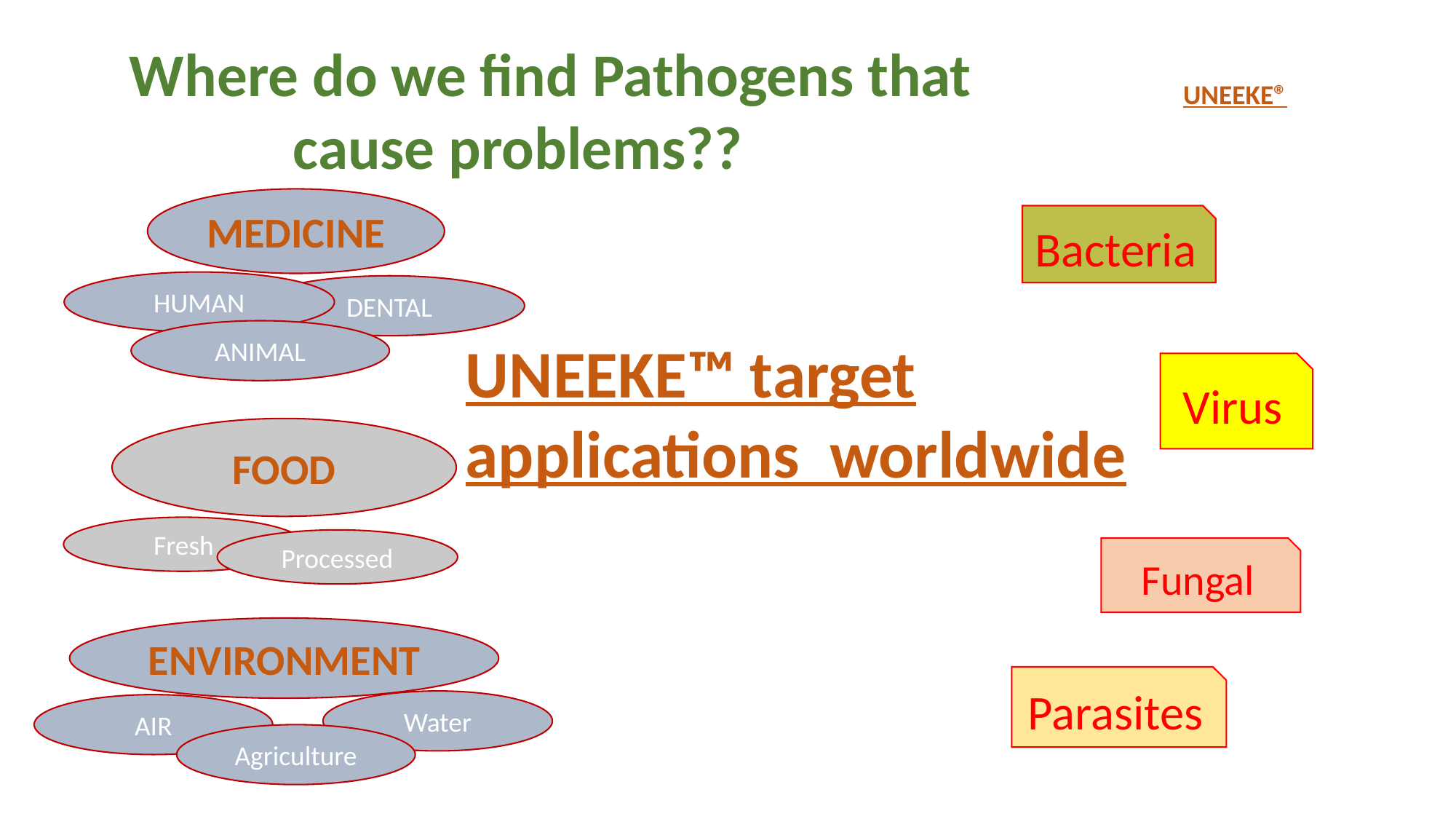

Where do we find Pathogens that
            cause problems??
UNEEKE®
MEDICINE
Bacteria
HUMAN
DENTAL
ANIMAL
UNEEKE™ target applications  worldwide
Virus
FOOD
Fresh

Processed
Fungal
ENVIRONMENT
Parasites
Water
AIR
Agriculture